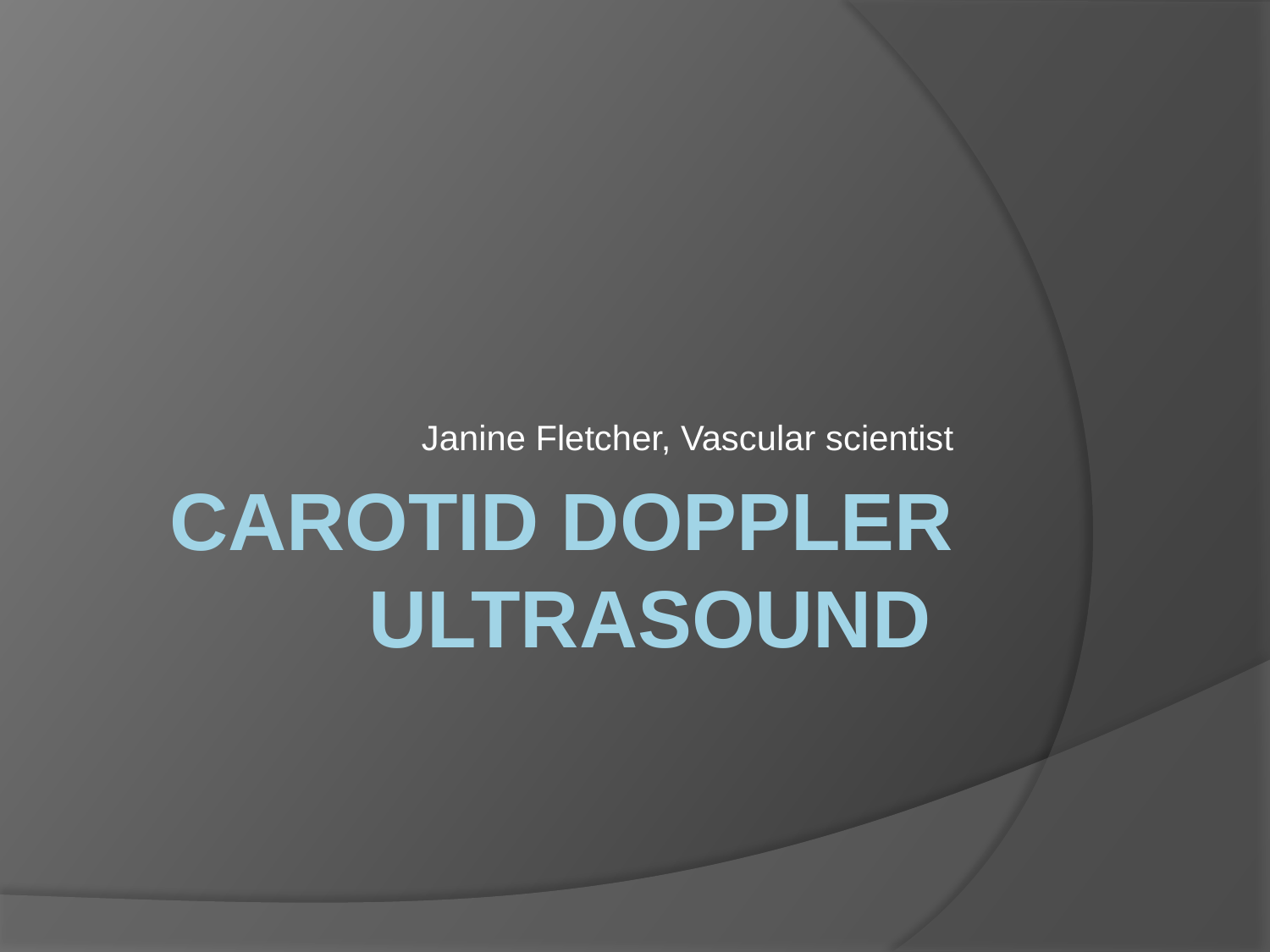

Janine Fletcher, Vascular scientist
# Carotid Doppler ULTRASOUND